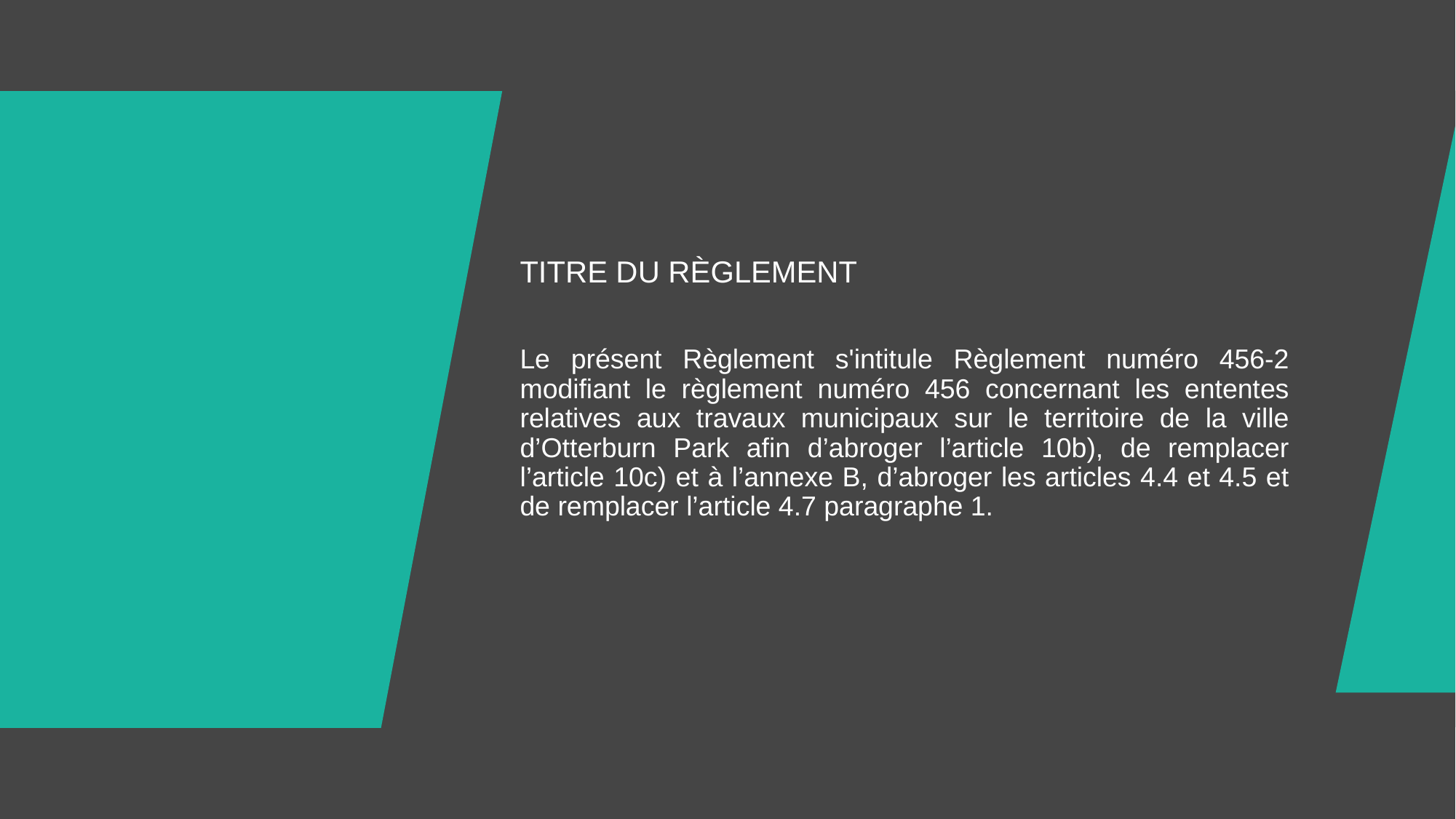

Titre du règlement

Le présent Règlement s'intitule Règlement numéro 456-2 modifiant le règlement numéro 456 concernant les ententes relatives aux travaux municipaux sur le territoire de la ville d’Otterburn Park afin d’abroger l’article 10b), de remplacer l’article 10c) et à l’annexe B, d’abroger les articles 4.4 et 4.5 et de remplacer l’article 4.7 paragraphe 1.

#